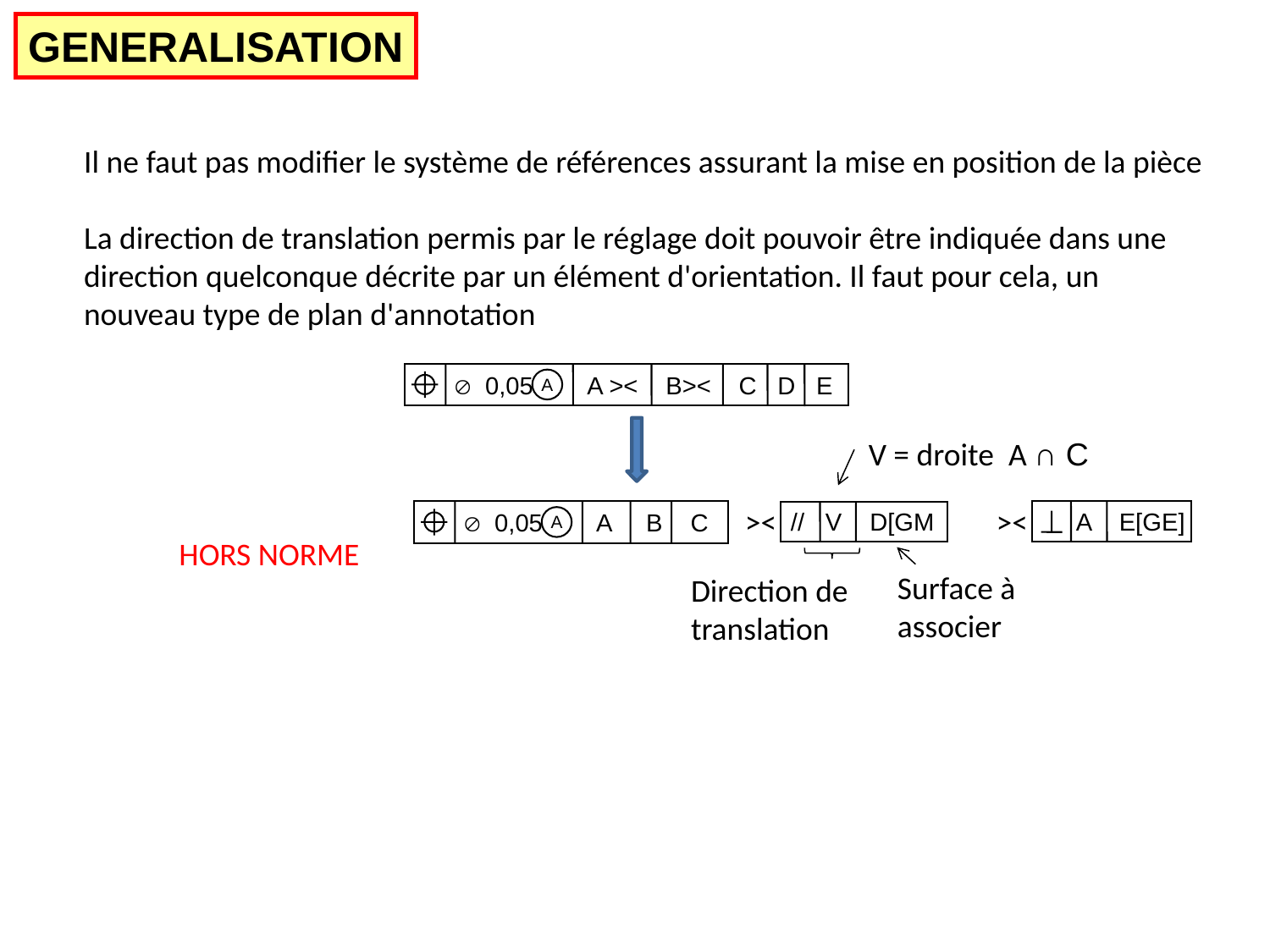

GENERALISATION
Il ne faut pas modifier le système de références assurant la mise en position de la pièce

La direction de translation permis par le réglage doit pouvoir être indiquée dans une direction quelconque décrite par un élément d'orientation. Il faut pour cela, un nouveau type de plan d'annotation
∅ 0,05

A ><    B><    C   D   E

A

V = droite  A ∩ C

><
><
//   V    D[GM
A    E[GE]
∅ 0,05

A     B    C
A

HORS NORME
Surface à associer
Direction de translation